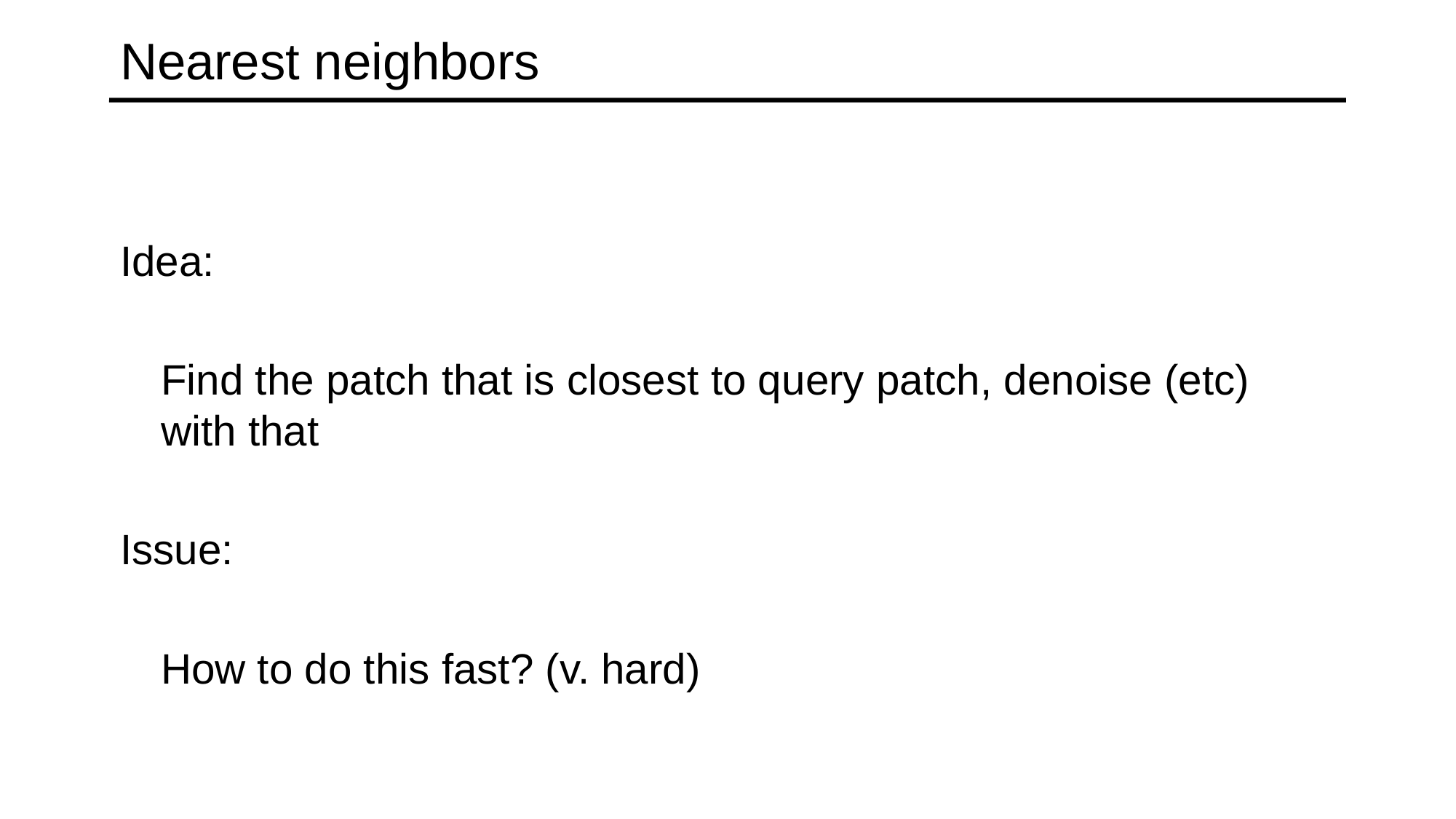

# Nearest neighbors

Idea:

	Find the patch that is closest to query patch, denoise (etc) with that

Issue:

	How to do this fast? (v. hard)